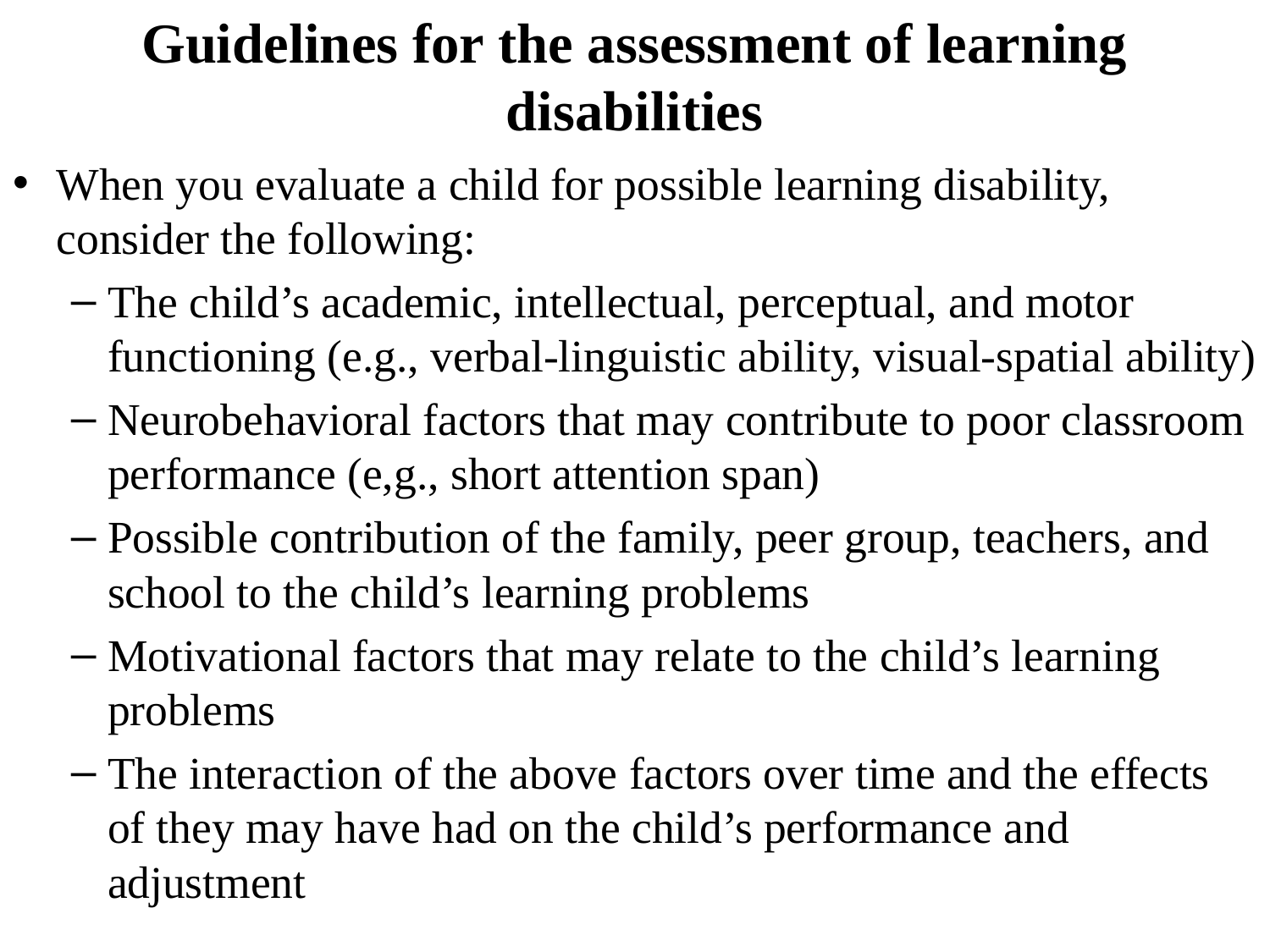

# Guidelines for the assessment of learning disabilities
When you evaluate a child for possible learning disability, consider the following:
The child’s academic, intellectual, perceptual, and motor functioning (e.g., verbal-linguistic ability, visual-spatial ability)
Neurobehavioral factors that may contribute to poor classroom performance (e,g., short attention span)
Possible contribution of the family, peer group, teachers, and school to the child’s learning problems
Motivational factors that may relate to the child’s learning problems
The interaction of the above factors over time and the effects of they may have had on the child’s performance and adjustment